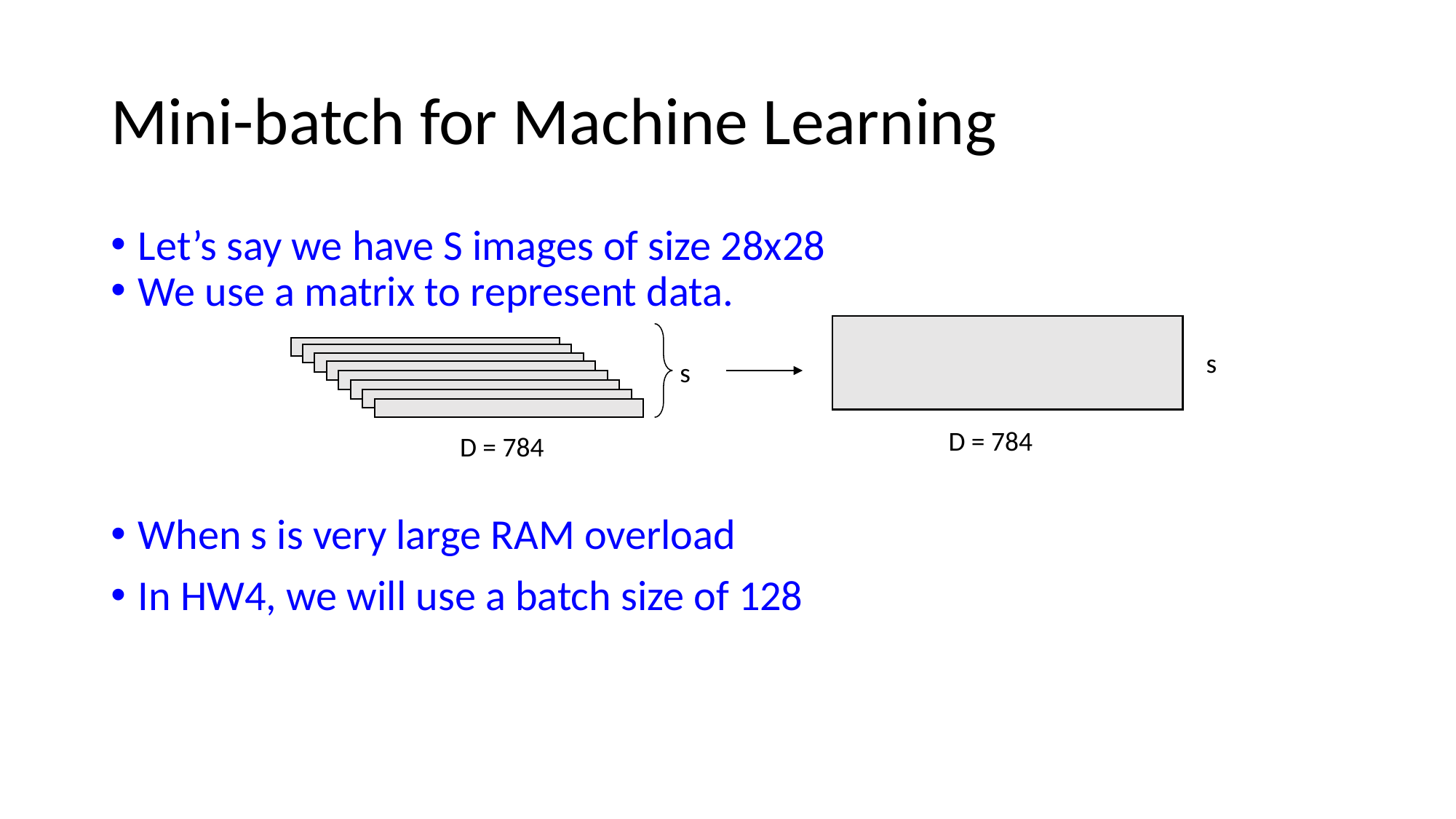

# Mini-batch for Machine Learning
Let’s say we have S images of size 28x28
We use a matrix to represent data.

When s is very large RAM overload
In HW4, we will use a batch size of 128

s

s

D = 784
D = 784